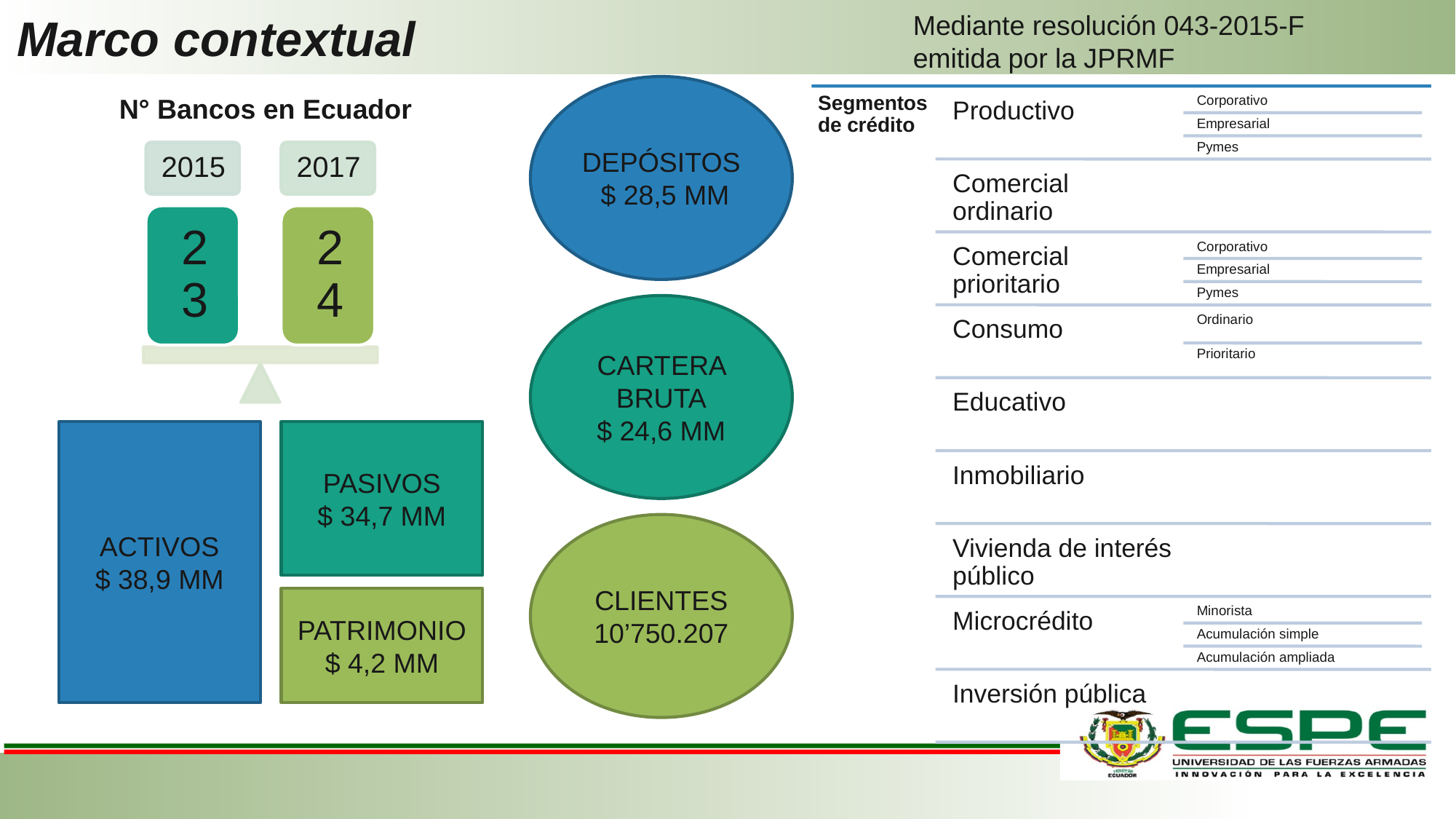

# Marco contextual
Mediante resolución 043-2015-F emitida por la JPRMF
DEPÓSITOS
 $ 28,5 MM
N° Bancos en Ecuador
Segmentos de crédito
Productivo
Corporativo
Empresarial
Pymes
Comercial ordinario
Comercial prioritario
Corporativo
Empresarial
Pymes
Consumo
Ordinario
Prioritario
Educativo
Inmobiliario
Vivienda de interés público
Microcrédito
Minorista
Acumulación simple
Acumulación ampliada
Inversión pública
2015
2017
23
24
CARTERA BRUTA
$ 24,6 MM
ACTIVOS
$ 38,9 MM
PASIVOS
$ 34,7 MM
CLIENTES
10’750.207
PATRIMONIO
$ 4,2 MM